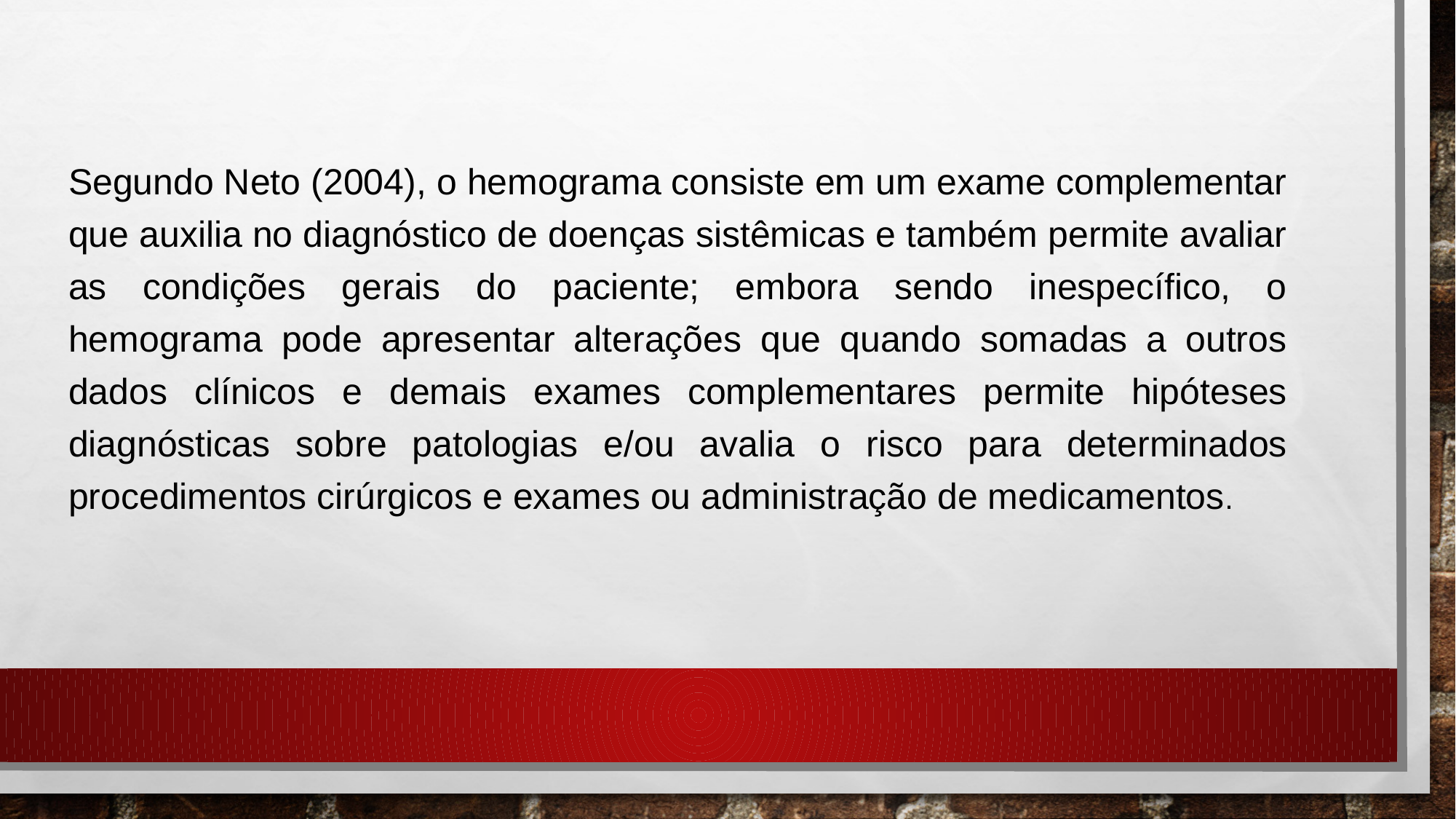

Segundo Neto (2004), o hemograma consiste em um exame complementar que auxilia no diagnóstico de doenças sistêmicas e também permite avaliar as condições gerais do paciente; embora sendo inespecífico, o hemograma pode apresentar alterações que quando somadas a outros dados clínicos e demais exames complementares permite hipóteses diagnósticas sobre patologias e/ou avalia o risco para determinados procedimentos cirúrgicos e exames ou administração de medicamentos.